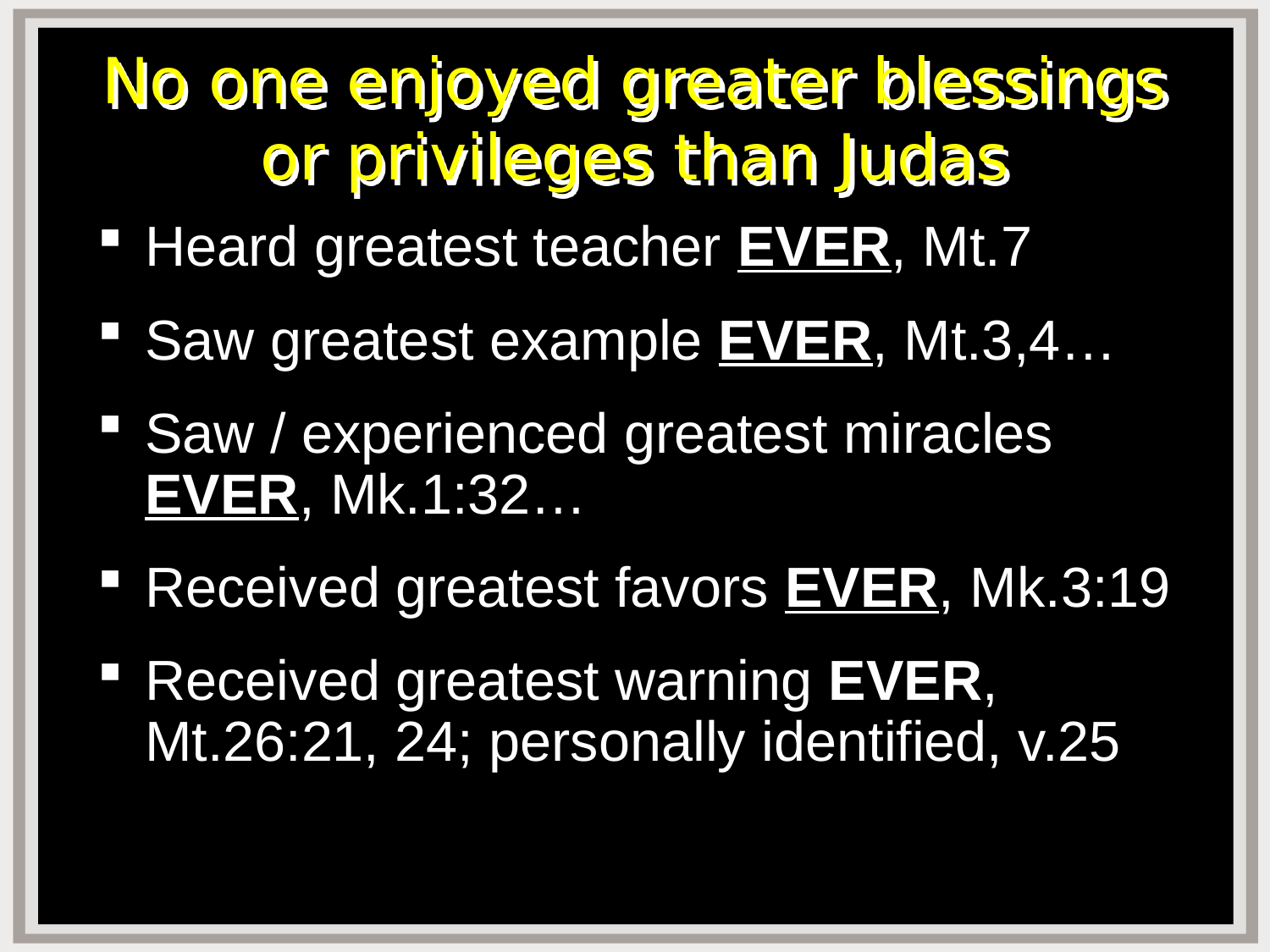

# No one enjoyed greater blessings or privileges than Judas
Heard greatest teacher EVER, Mt.7
Saw greatest example EVER, Mt.3,4…
Saw / experienced greatest miracles EVER, Mk.1:32…
Received greatest favors EVER, Mk.3:19
Received greatest warning EVER, Mt.26:21, 24; personally identified, v.25